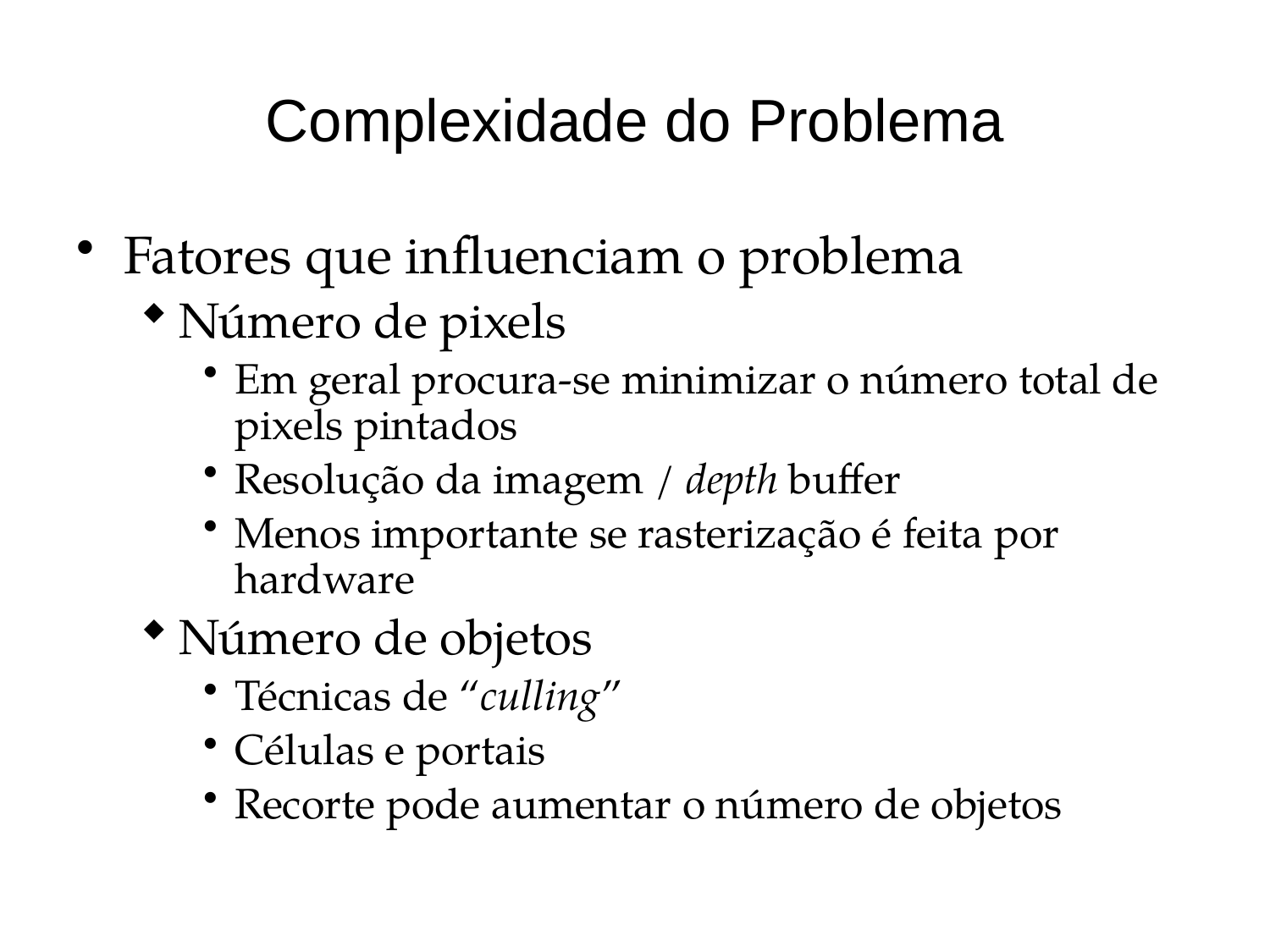

# Complexidade do Problema
Fatores que influenciam o problema
Número de pixels
Em geral procura-se minimizar o número total de pixels pintados
Resolução da imagem / depth buffer
Menos importante se rasterização é feita por hardware
Número de objetos
Técnicas de “culling”
Células e portais
Recorte pode aumentar o número de objetos